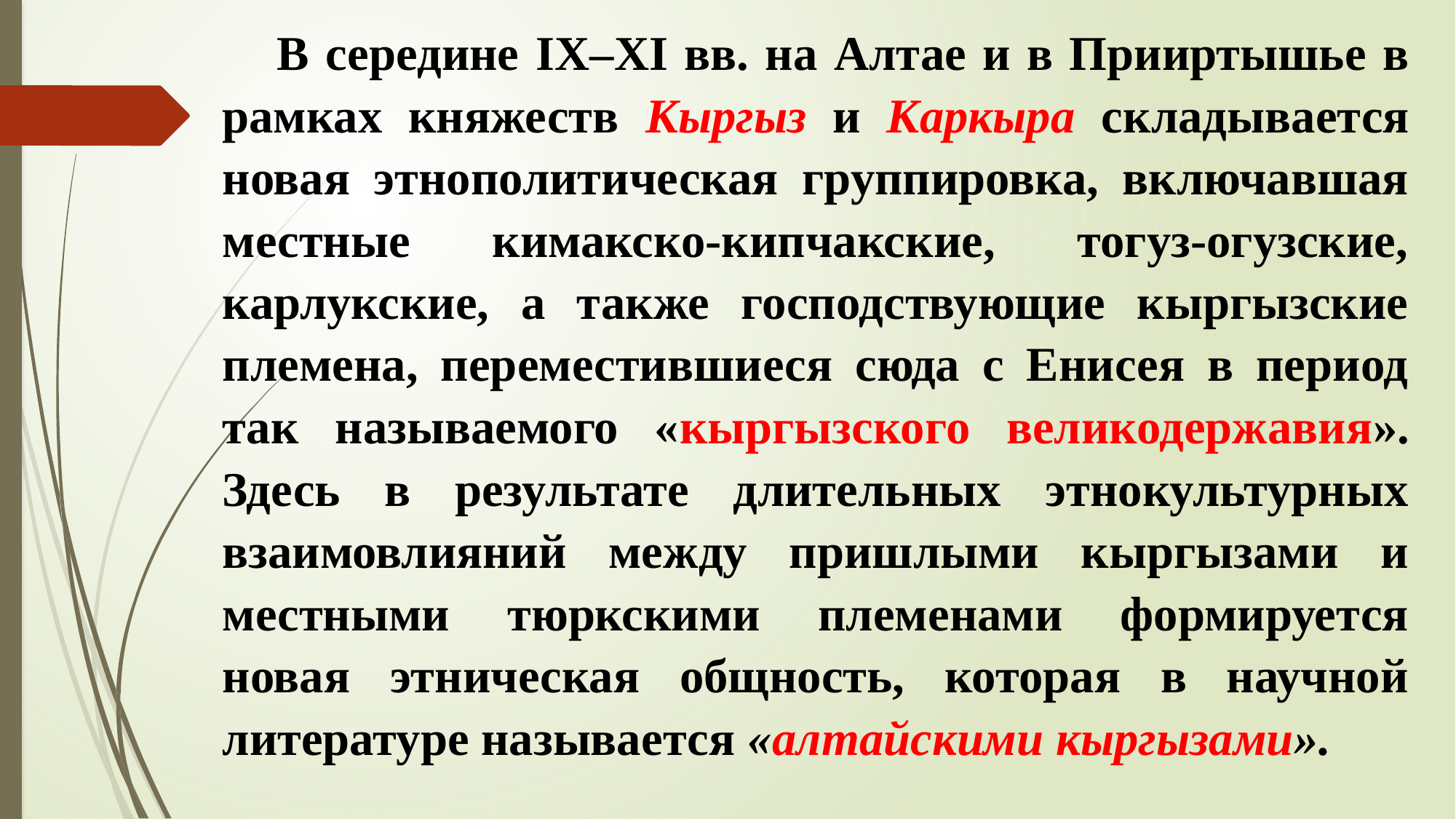

В середине IХ–ХI вв. на Алтае и в Прииртышье в рамках княжеств Кыргыз и Каркыра складывается новая этнополитическая группировка, включавшая местные кимакско-кипчакские, тогуз-огузские, карлукские, а также господствующие кыргызские племена, переместившиеся сюда с Енисея в период так называемого «кыргызского великодержавия». Здесь в результате длительных этнокультурных взаимовлияний между пришлыми кыргызами и местными тюркскими племенами формируется новая этническая общность, которая в научной литературе называется «алтайскими кыргызами».